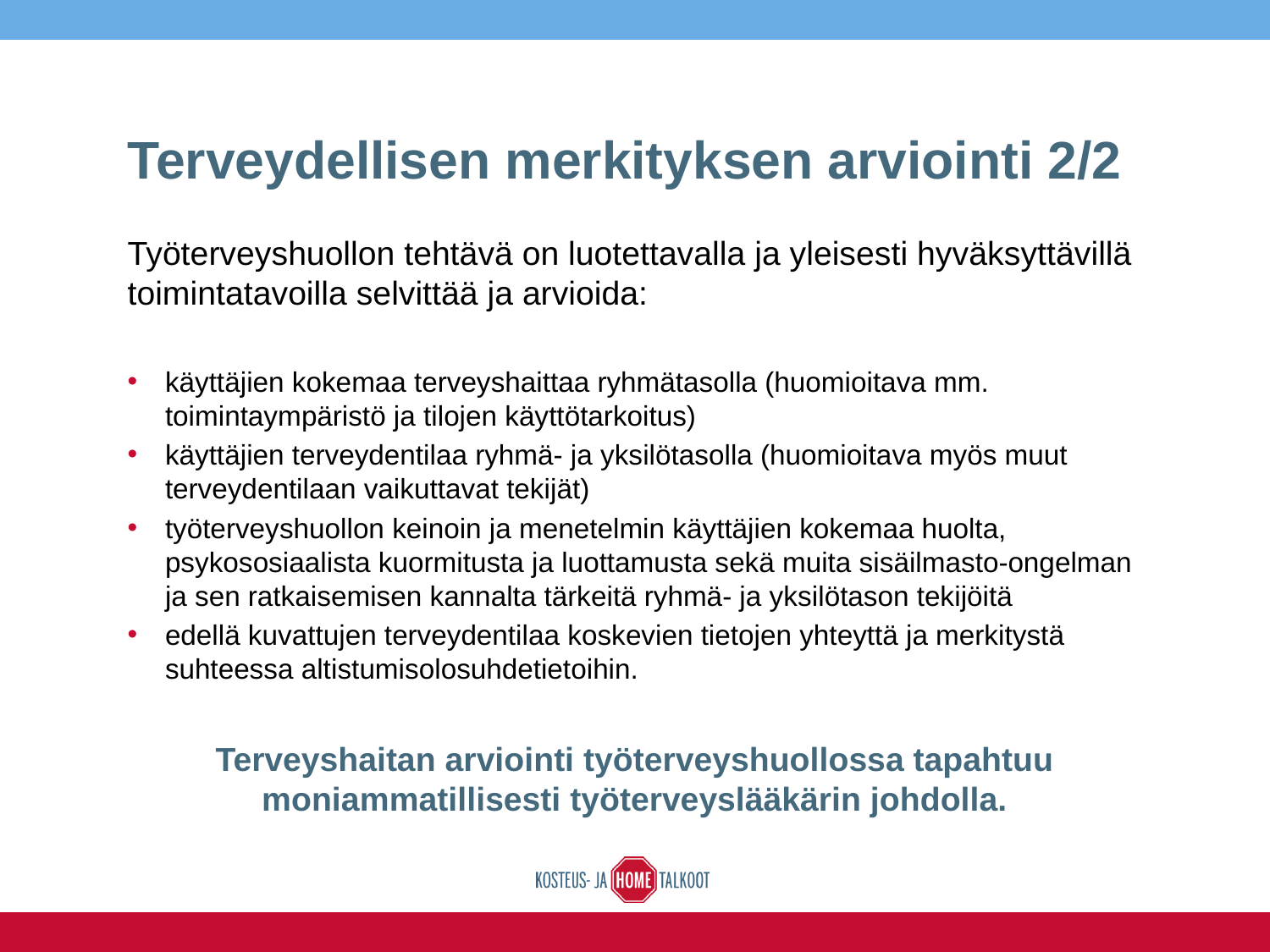

# Terveydellisen merkityksen arviointi 2/2
Työterveyshuollon tehtävä on luotettavalla ja yleisesti hyväksyttävillä toimintatavoilla selvittää ja arvioida:

käyttäjien kokemaa terveyshaittaa ryhmätasolla (huomioitava mm. toimintaympäristö ja tilojen käyttötarkoitus)
käyttäjien terveydentilaa ryhmä- ja yksilötasolla (huomioitava myös muut terveydentilaan vaikuttavat tekijät)
työterveyshuollon keinoin ja menetelmin käyttäjien kokemaa huolta, psykososiaalista kuormitusta ja luottamusta sekä muita sisäilmasto-ongelman ja sen ratkaisemisen kannalta tärkeitä ryhmä- ja yksilötason tekijöitä
edellä kuvattujen terveydentilaa koskevien tietojen yhteyttä ja merkitystä suhteessa altistumisolosuhdetietoihin.

Terveyshaitan arviointi työterveyshuollossa tapahtuu moniammatillisesti työterveyslääkärin johdolla.